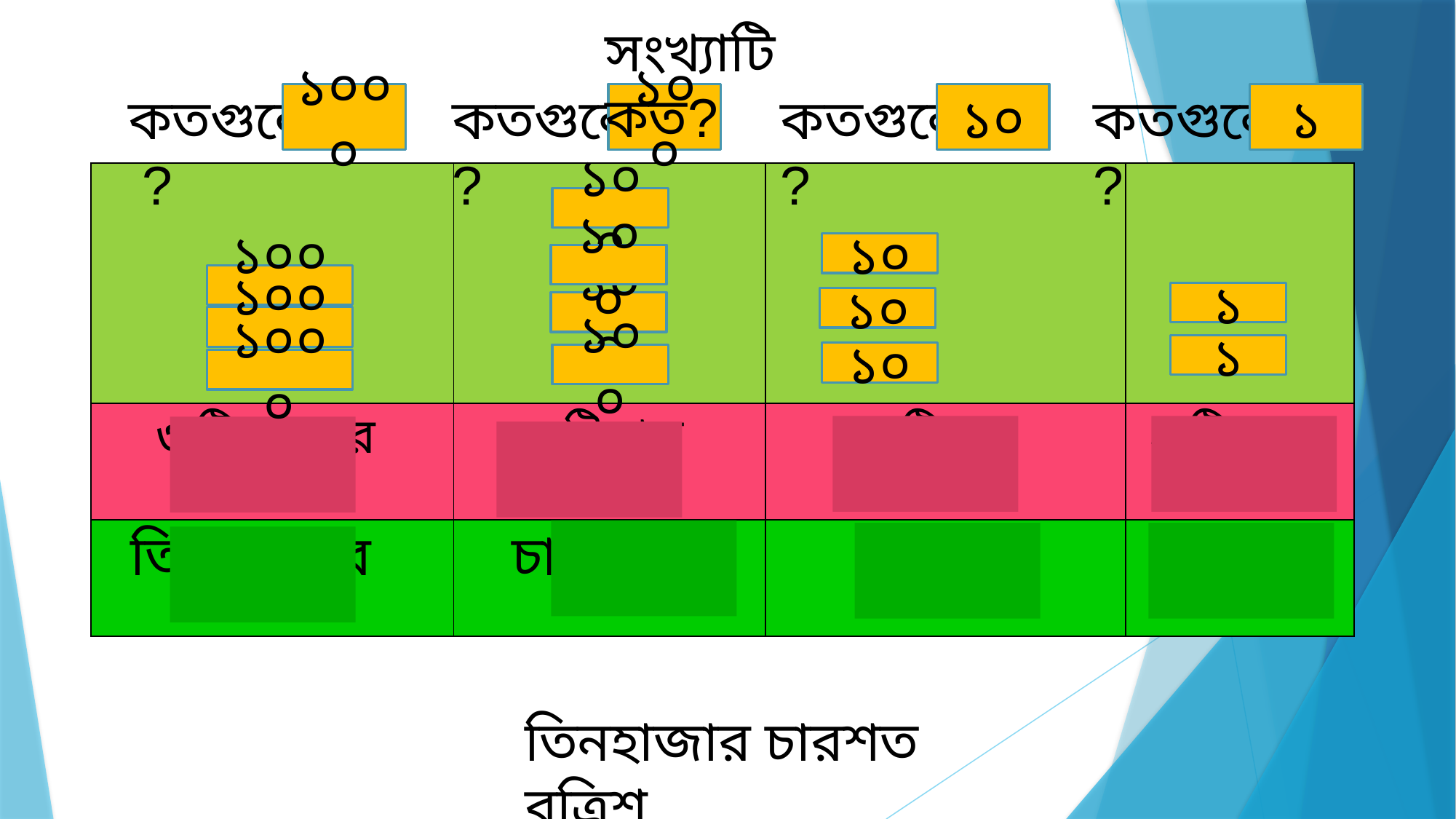

সংখ্যাটি কত?
কতগুলো           ?
১০০০
কতগুলো          ?
১০০
কতগুলো          ?
১০
কতগুলো          ?
১
|  |  |  |  |
| --- | --- | --- | --- |
| ৩ টি হাজার | ৪ টি শত | ৩ টি দশ | ২ টি এক |
| তিন হাজার | চারশত | ত্রিশ | দুই |
১০০
১০
১০০
১০০০
১
১০
১০০
১০০০
১
১০
১০০
১০০০

তিনহাজার চারশত বত্রিশ